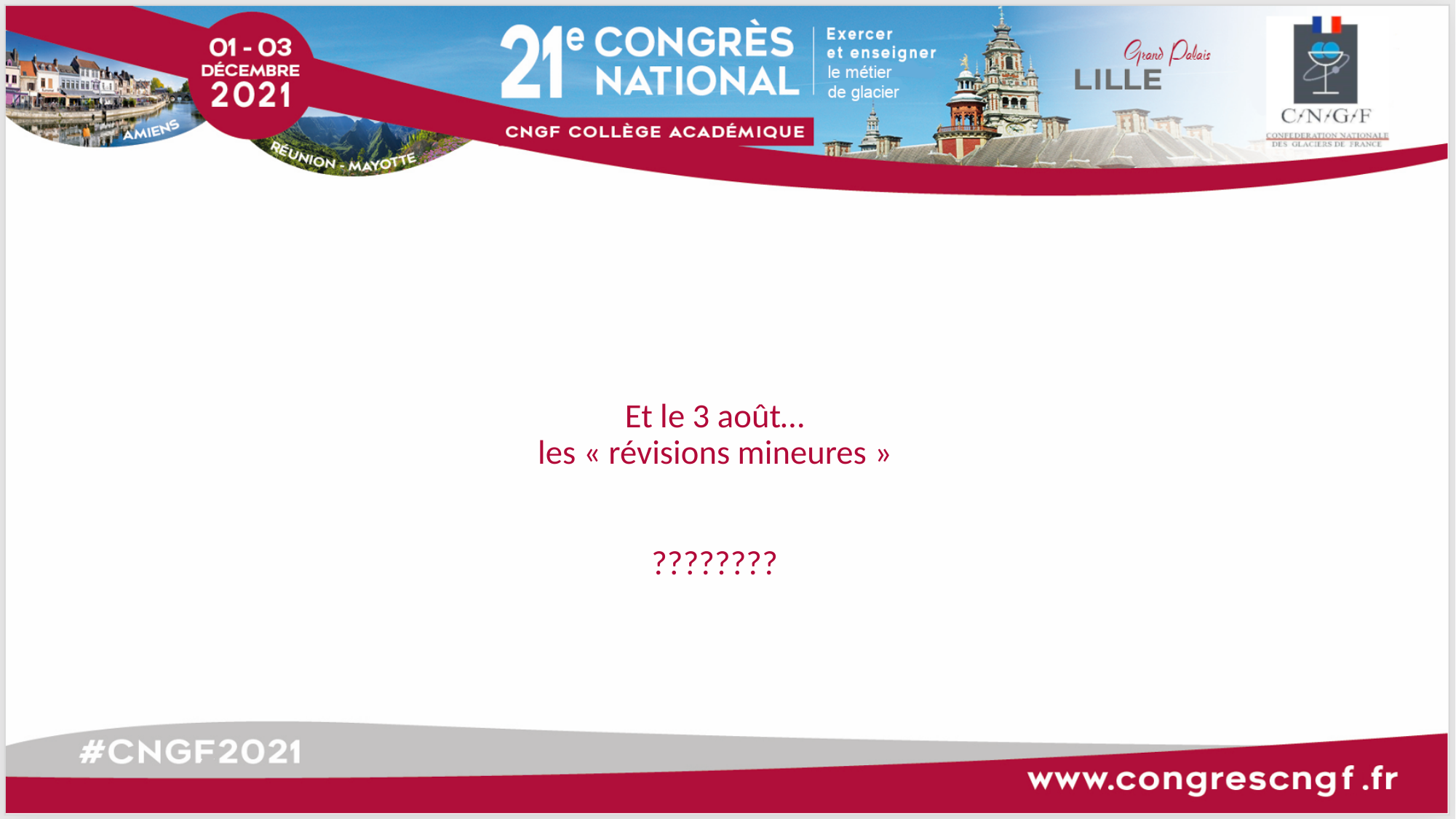

# Et le 3 août… les « révisions mineures » ????????